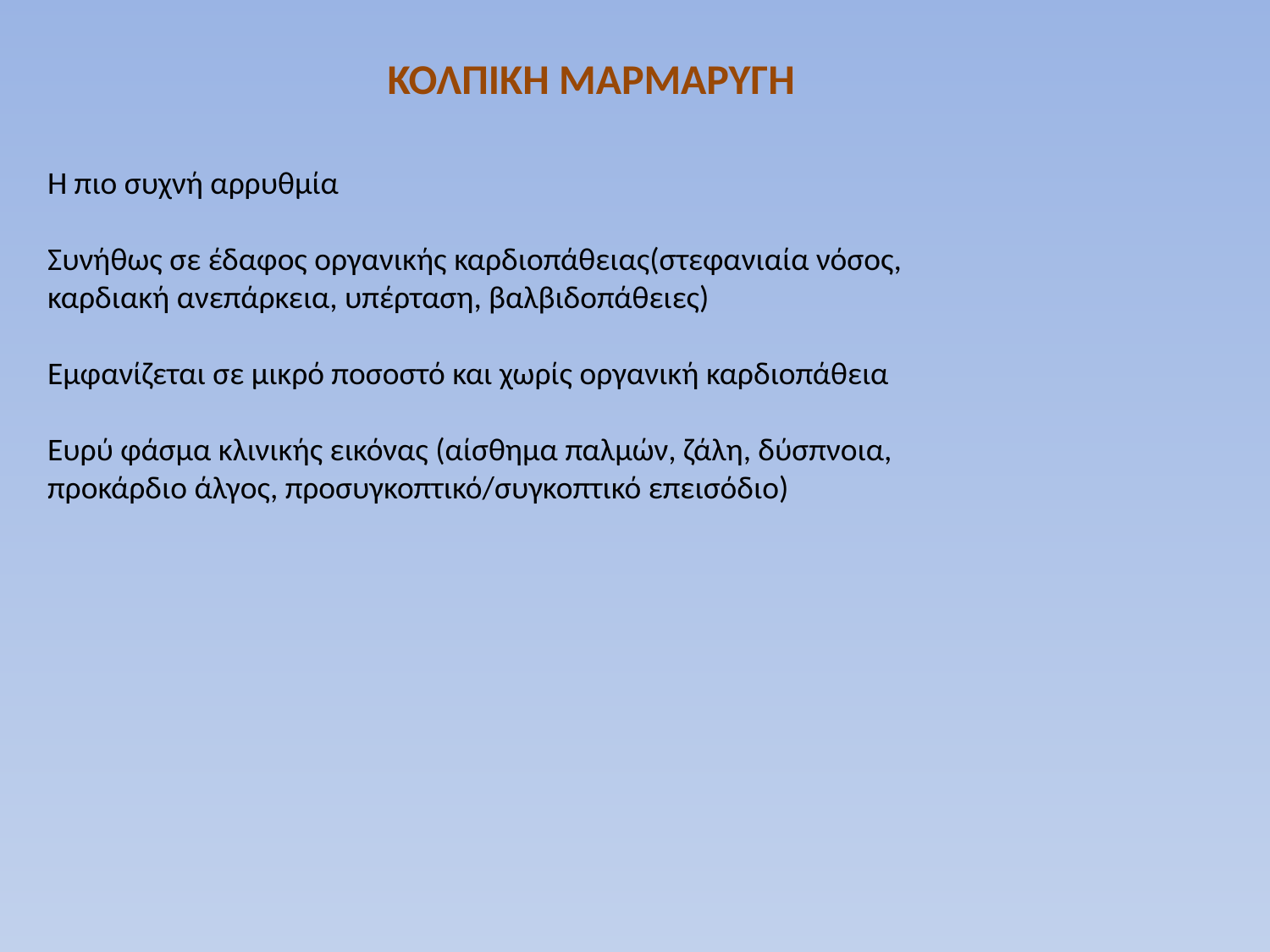

ΚΟΛΠΙΚΗ ΜΑΡΜΑΡΥΓΗ
Η πιο συχνή αρρυθμία

Συνήθως σε έδαφος οργανικής καρδιοπάθειας(στεφανιαία νόσος, καρδιακή ανεπάρκεια, υπέρταση, βαλβιδοπάθειες)

Εμφανίζεται σε μικρό ποσοστό και χωρίς οργανική καρδιοπάθεια

Ευρύ φάσμα κλινικής εικόνας (αίσθημα παλμών, ζάλη, δύσπνοια, προκάρδιο άλγος, προσυγκοπτικό/συγκοπτικό επεισόδιο)